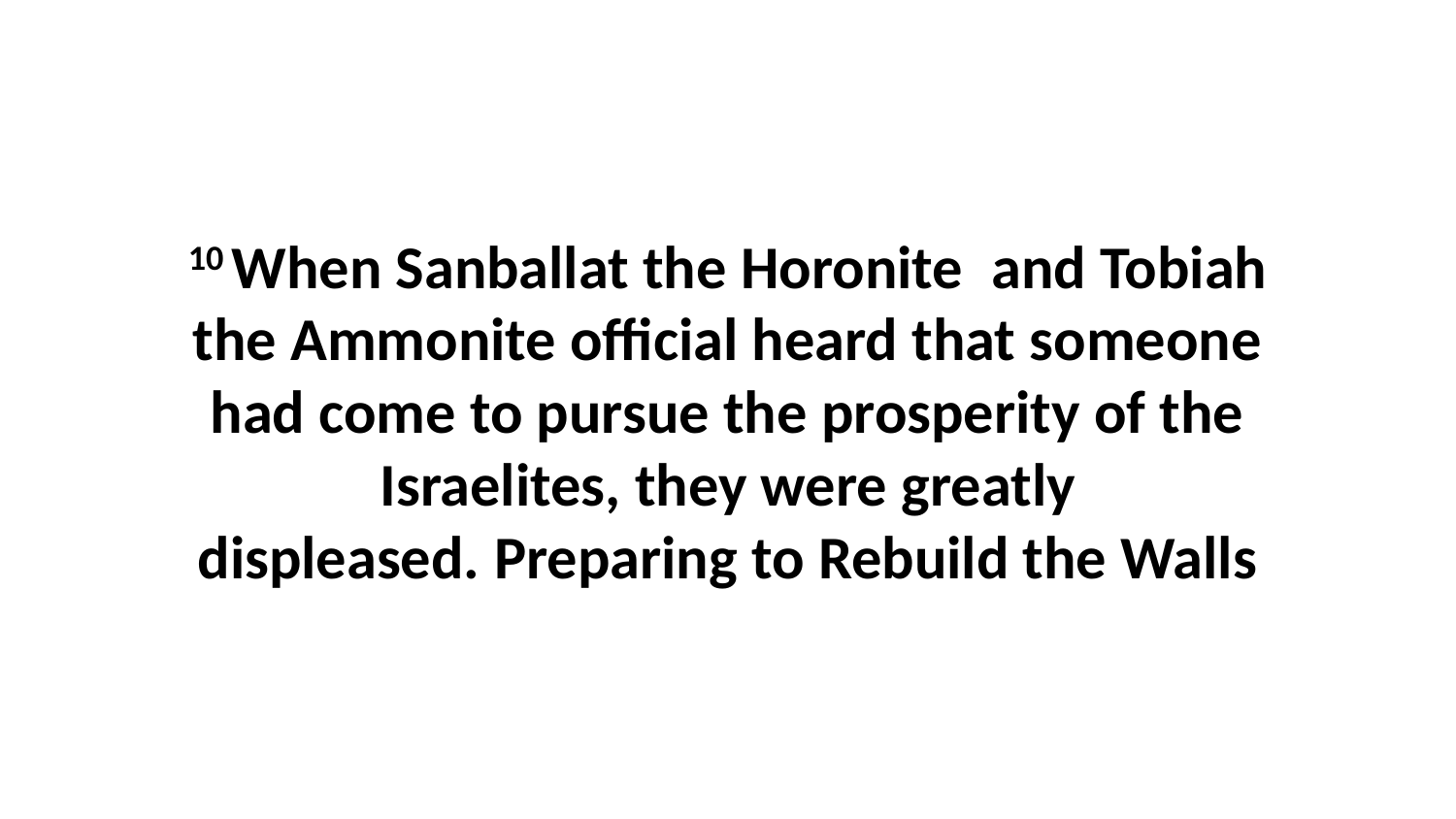

10 When Sanballat the Horonite  and Tobiah the Ammonite official heard that someone had come to pursue the prosperity of the Israelites, they were greatly displeased. Preparing to Rebuild the Walls